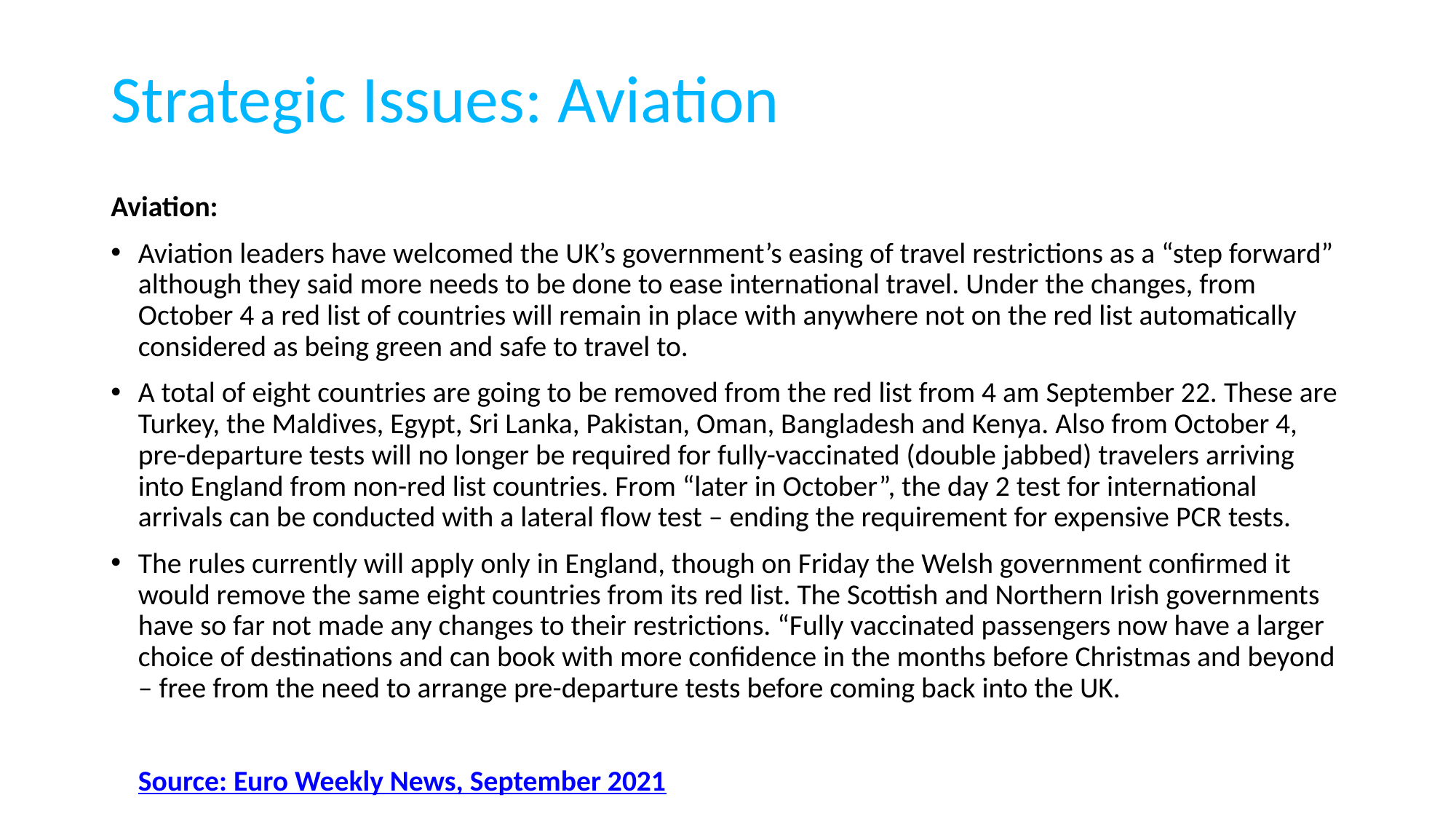

# Strategic Issues: Aviation
Aviation:
Aviation leaders have welcomed the UK’s government’s easing of travel restrictions as a “step forward” although they said more needs to be done to ease international travel. Under the changes, from October 4 a red list of countries will remain in place with anywhere not on the red list automatically considered as being green and safe to travel to.
A total of eight countries are going to be removed from the red list from 4 am September 22. These are Turkey, the Maldives, Egypt, Sri Lanka, Pakistan, Oman, Bangladesh and Kenya. Also from October 4, pre-departure tests will no longer be required for fully-vaccinated (double jabbed) travelers arriving into England from non-red list countries. From “later in October”, the day 2 test for international arrivals can be conducted with a lateral flow test – ending the requirement for expensive PCR tests.
The rules currently will apply only in England, though on Friday the Welsh government confirmed it would remove the same eight countries from its red list. The Scottish and Northern Irish governments have so far not made any changes to their restrictions. “Fully vaccinated passengers now have a larger choice of destinations and can book with more confidence in the months before Christmas and beyond – free from the need to arrange pre-departure tests before coming back into the UK.						                                                                							       		       	       Source: Euro Weekly News, September 2021